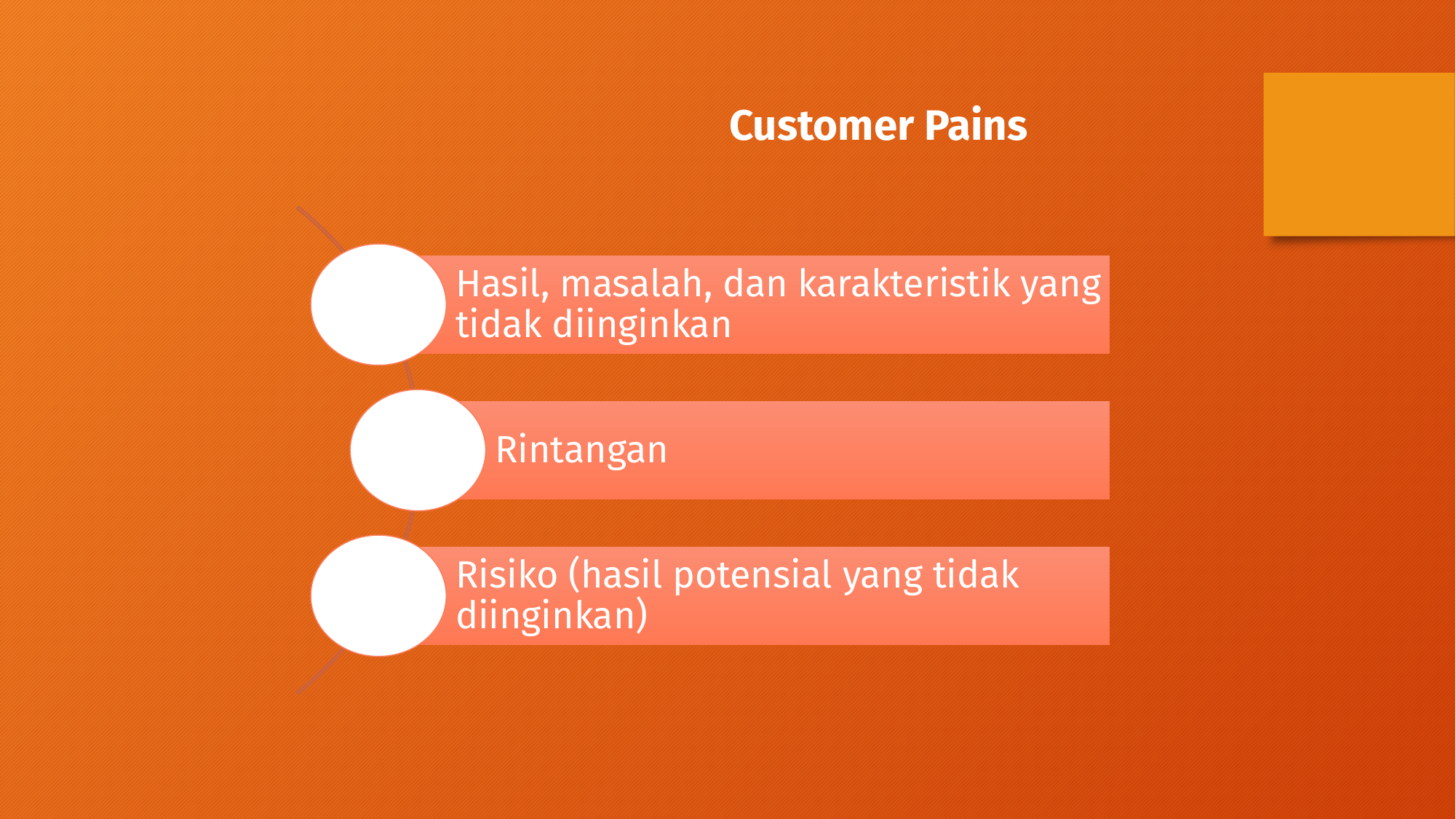

Customer Pains

Hasil, masalah, dan karakteristik yang tidak diinginkan

Rintangan

Risiko (hasil potensial yang tidak diinginkan)